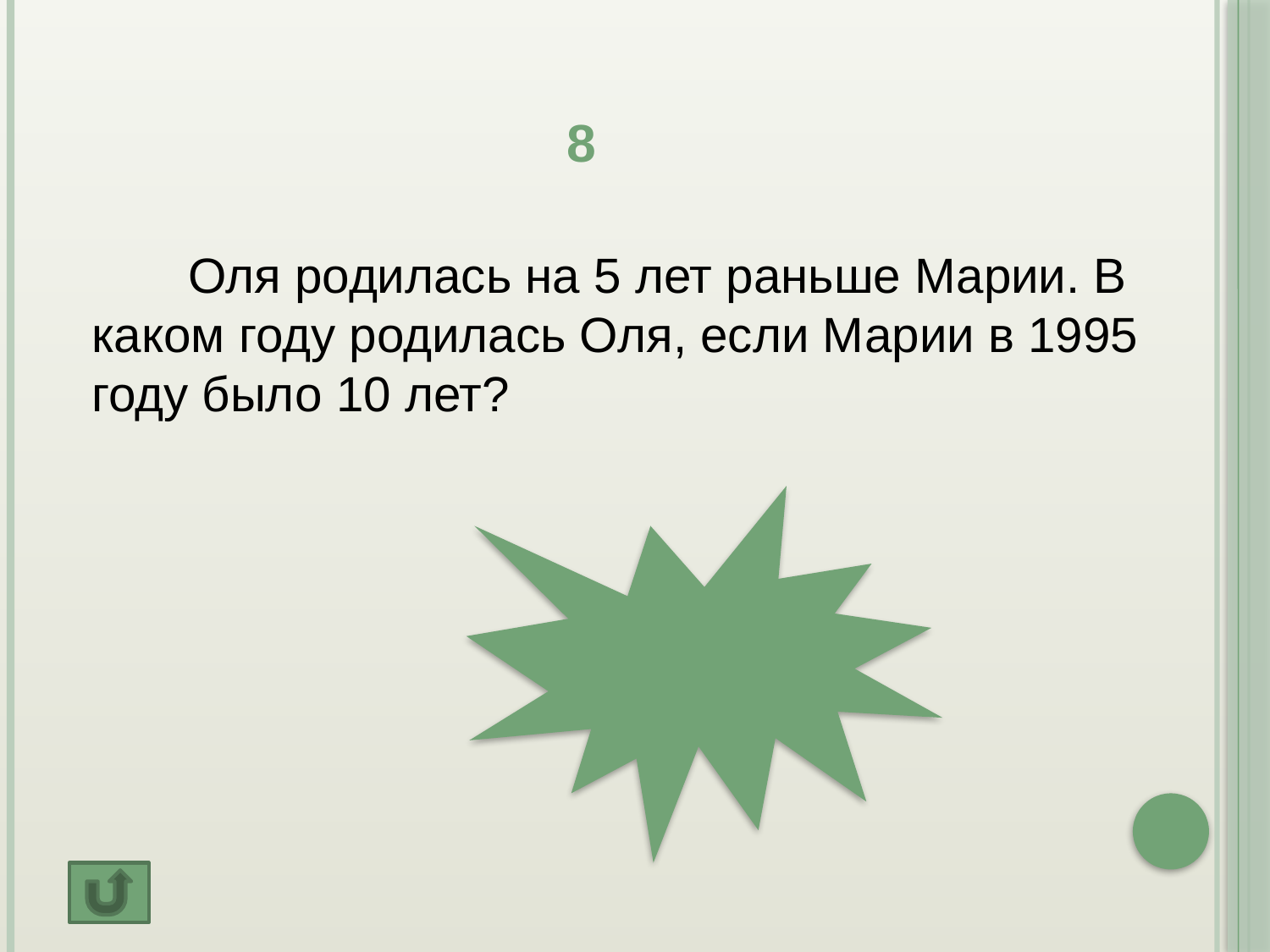

# 8
       Оля родилась на 5 лет раньше Марии. В каком году родилась Оля, если Марии в 1995 году было 10 лет?

1980 г.